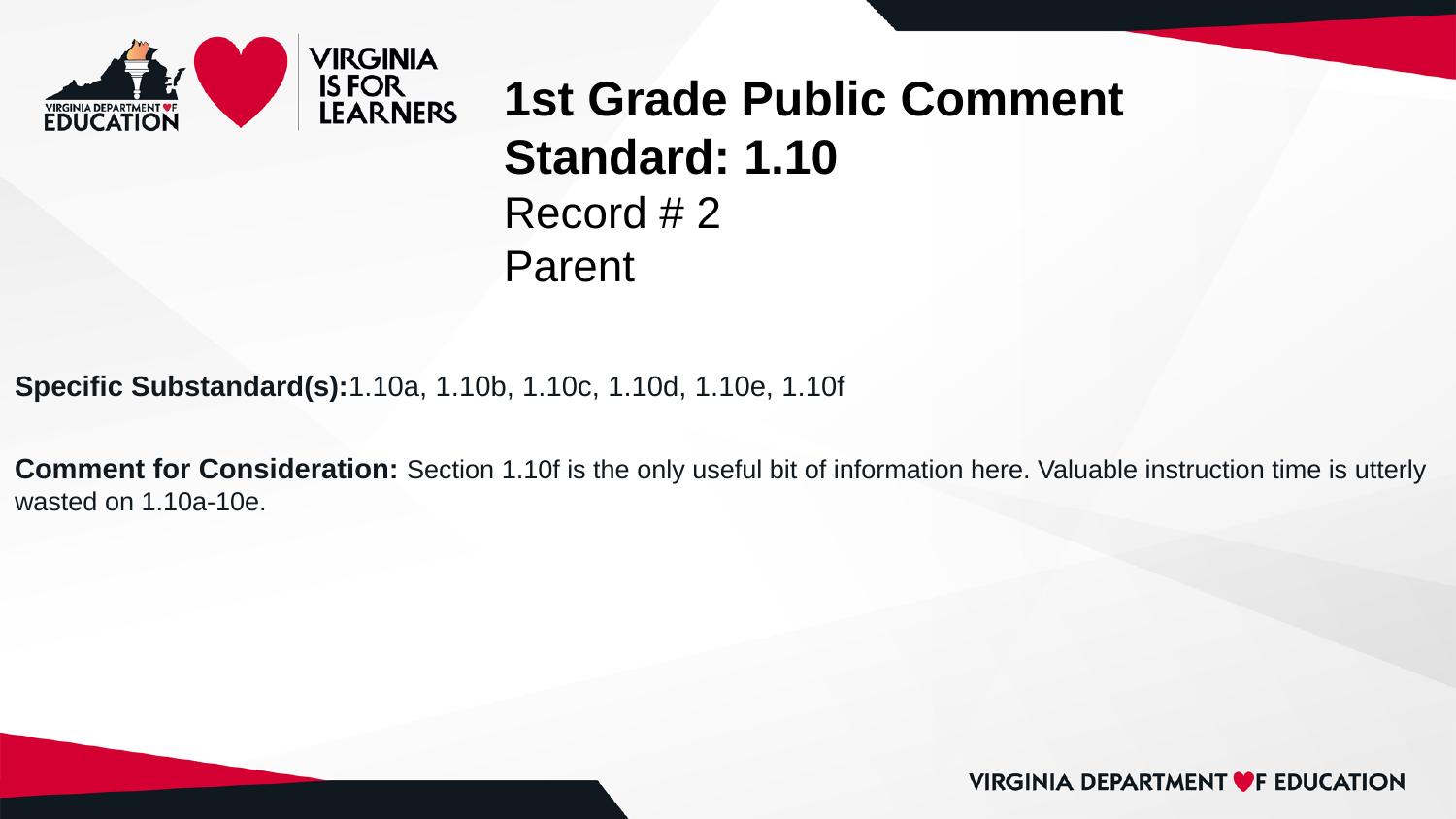

# 1st Grade Public Comment
Standard: 1.10
Record # 2
Parent

Specific Substandard(s):1.10a, 1.10b, 1.10c, 1.10d, 1.10e, 1.10f

Comment for Consideration: Section 1.10f is the only useful bit of information here. Valuable instruction time is utterly wasted on 1.10a-10e.